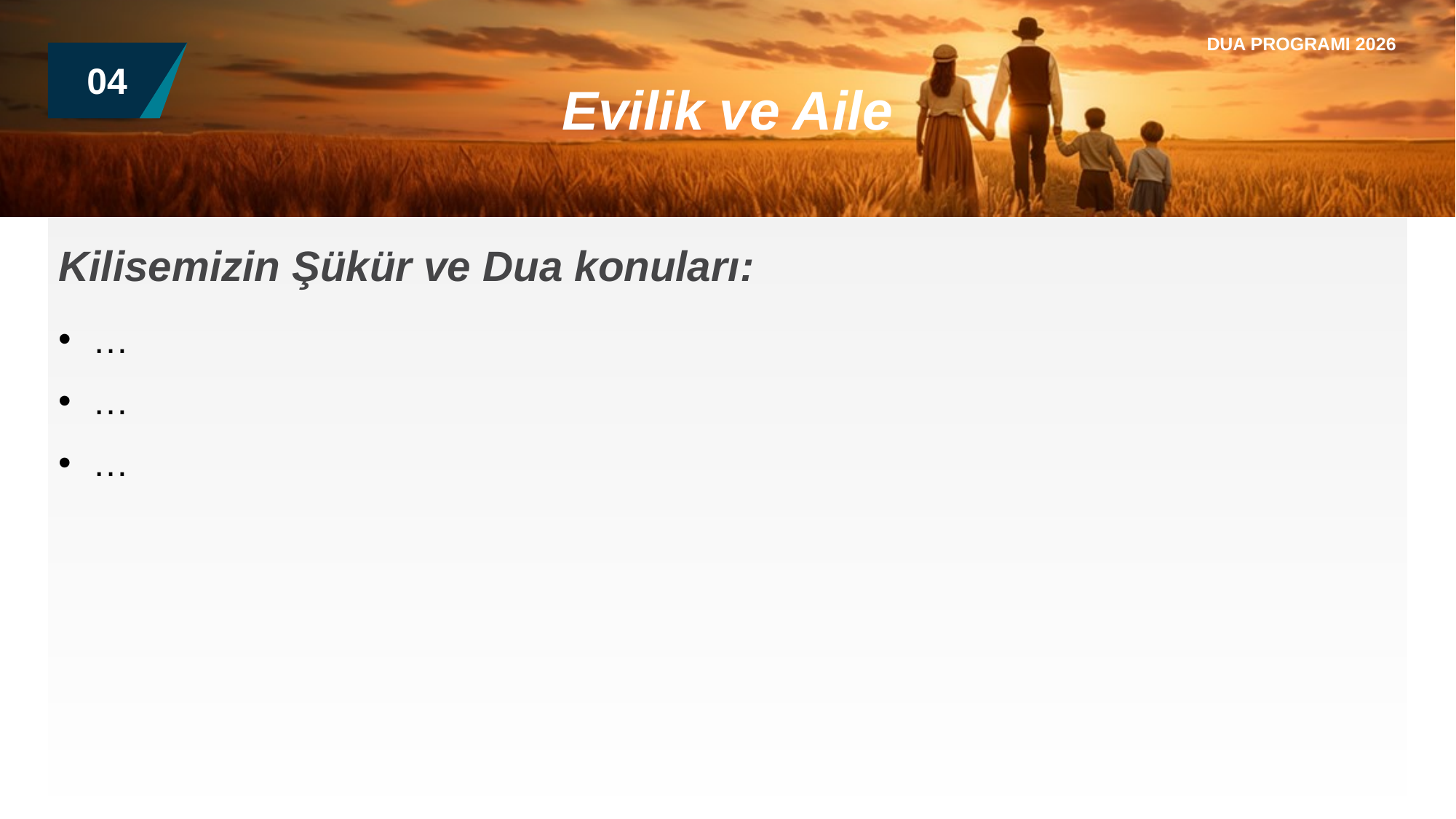

DUA PROGRAMI 2026

04
Evilik ve Aile

Kilisemizin Şükür ve Dua konuları:
…
…
…